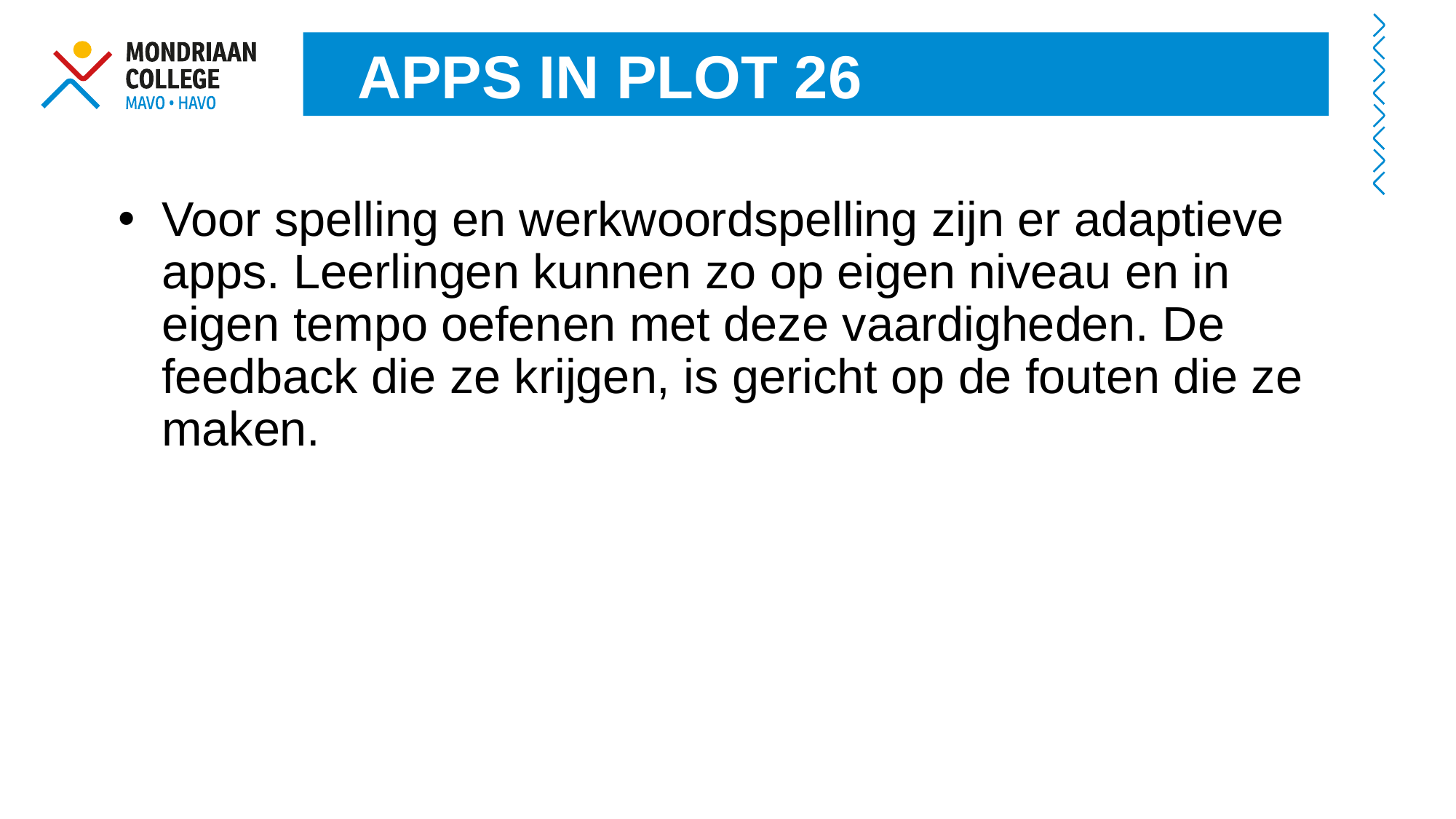

APPS IN PLOT 26
Voor spelling en werkwoordspelling zijn er adaptieve apps. Leerlingen kunnen zo op eigen niveau en in eigen tempo oefenen met deze vaardigheden. De feedback die ze krijgen, is gericht op de fouten die ze maken.